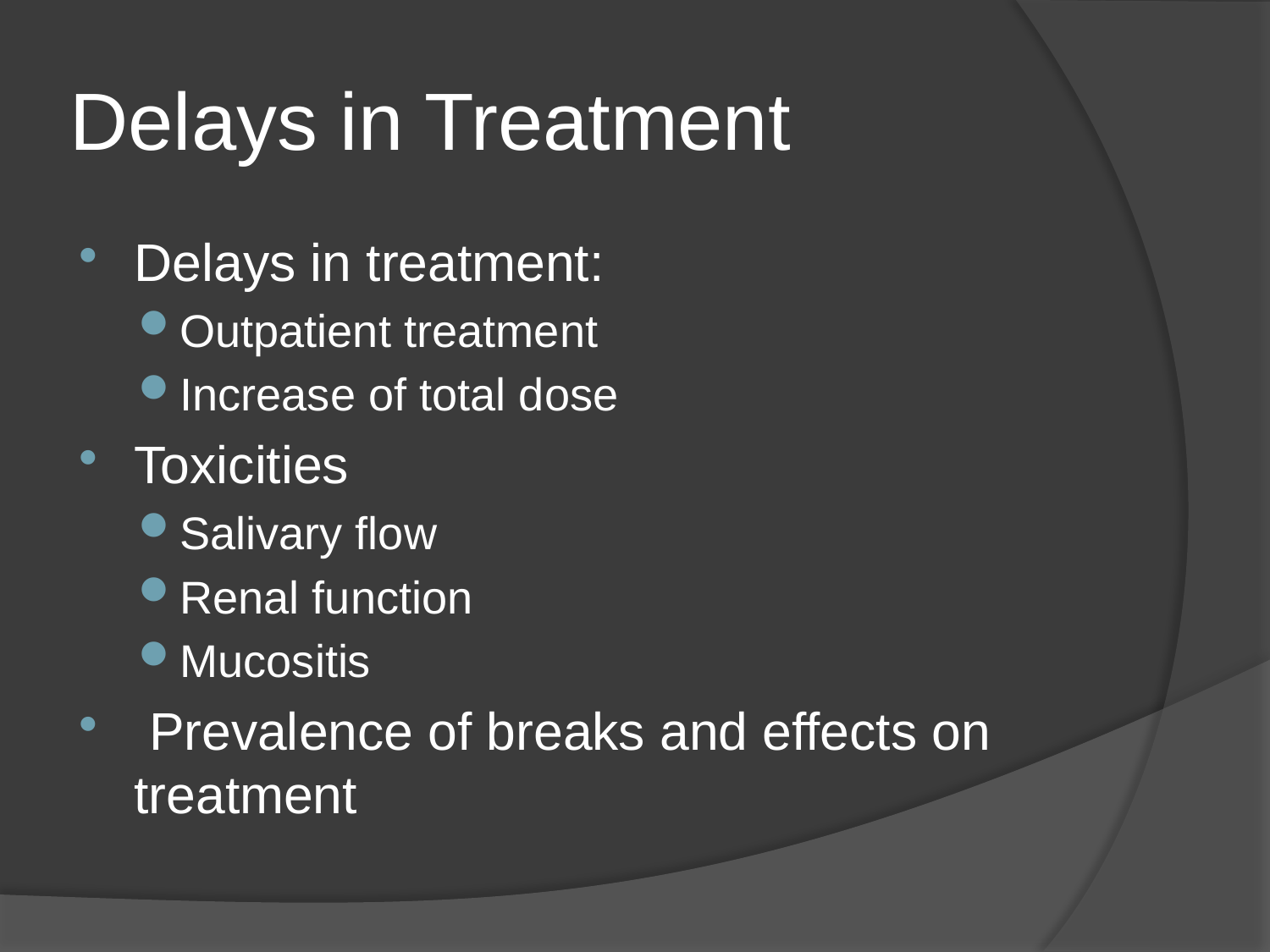

# Delays in Treatment
Delays in treatment:
Outpatient treatment
Increase of total dose
Toxicities
Salivary flow
Renal function
Mucositis
 Prevalence of breaks and effects on treatment